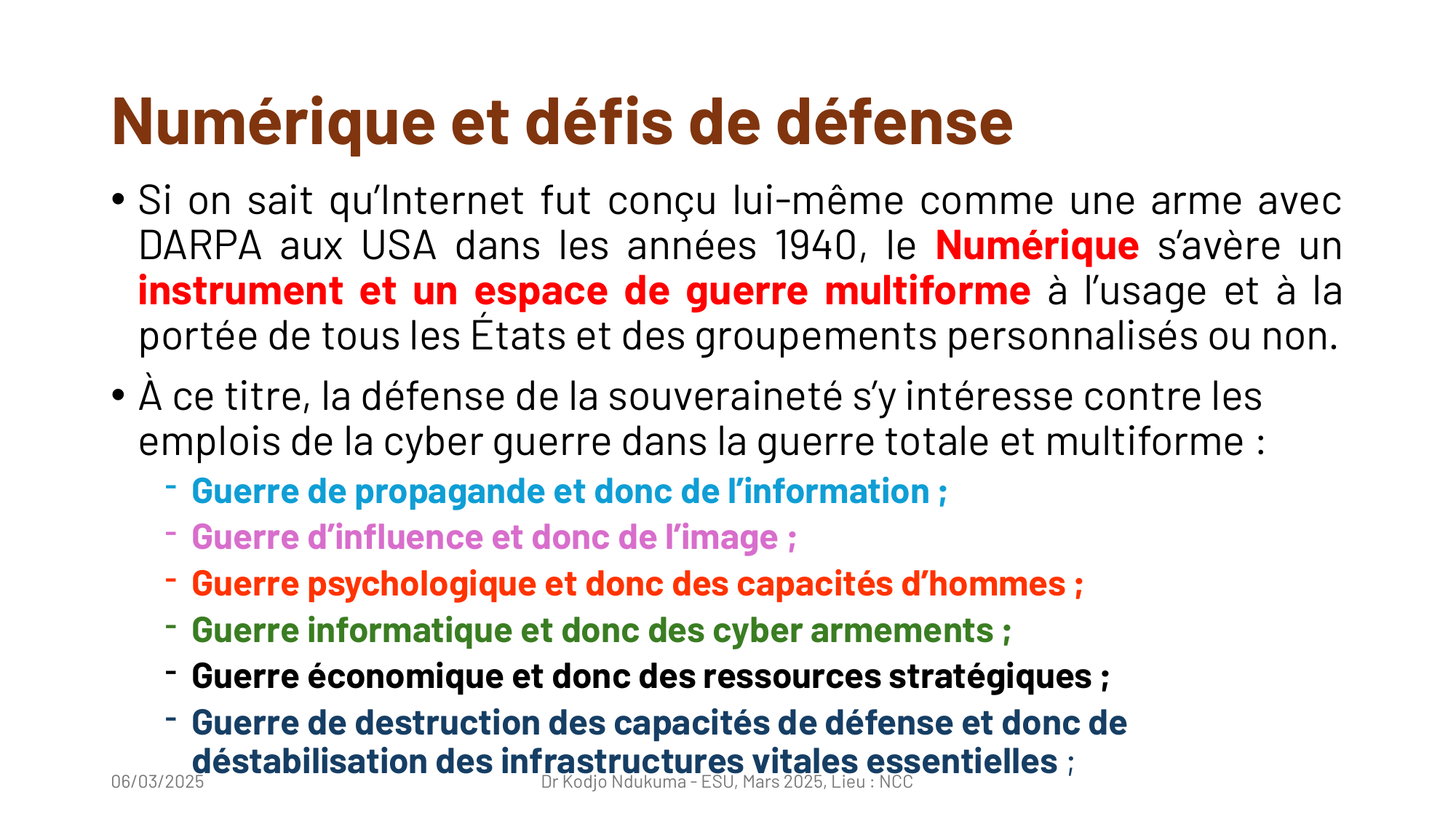

# Numérique et défis de défense
Si on sait qu’Internet fut conçu lui-même comme une arme avec DARPA aux USA dans les années 1940, le Numérique s’avère un instrument et un espace de guerre multiforme à l’usage et à la portée de tous les États et des groupements personnalisés ou non.
À ce titre, la défense de la souveraineté s’y intéresse contre les emplois de la cyber guerre dans la guerre totale et multiforme :
Guerre de propagande et donc de l’information ;
Guerre d’influence et donc de l’image ;
Guerre psychologique et donc des capacités d’hommes ;
Guerre informatique et donc des cyber armements ;
Guerre économique et donc des ressources stratégiques ;
Guerre de destruction des capacités de défense et donc de déstabilisation des infrastructures vitales essentielles ;

06/03/2025
Dr Kodjo Ndukuma - ESU, Mars 2025, Lieu : NCC